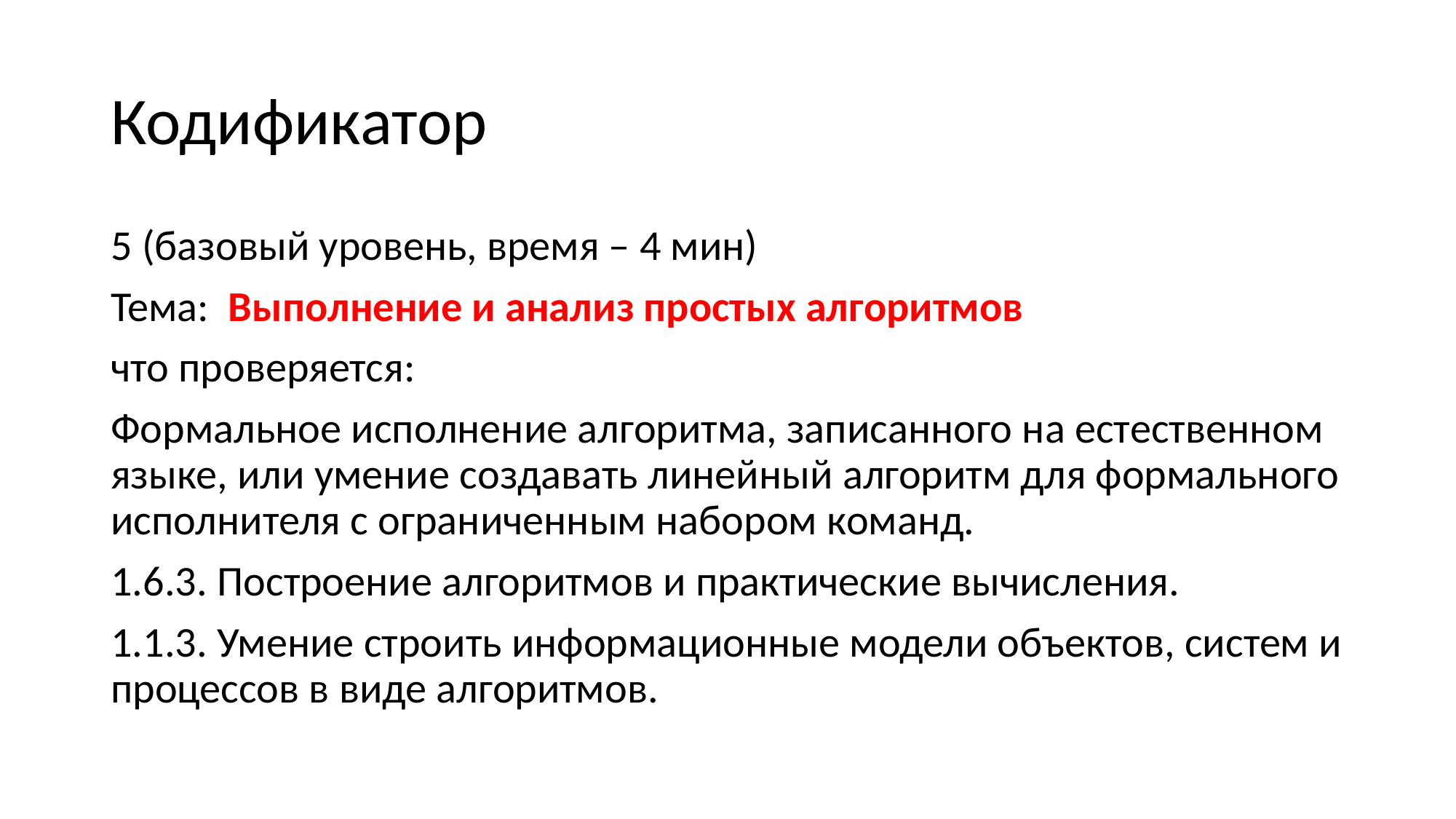

# Кодификатор
5 (базовый уровень, время – 4 мин)
Тема:  Выполнение и анализ простых алгоритмов
что проверяется:
Формальное исполнение алгоритма, записанного на естественном языке, или умение создавать линейный алгоритм для формального исполнителя с ограниченным набором команд.
1.6.3. Построение алгоритмов и практические вычисления.
1.1.3. Умение строить информационные модели объектов, систем и процессов в виде алгоритмов.